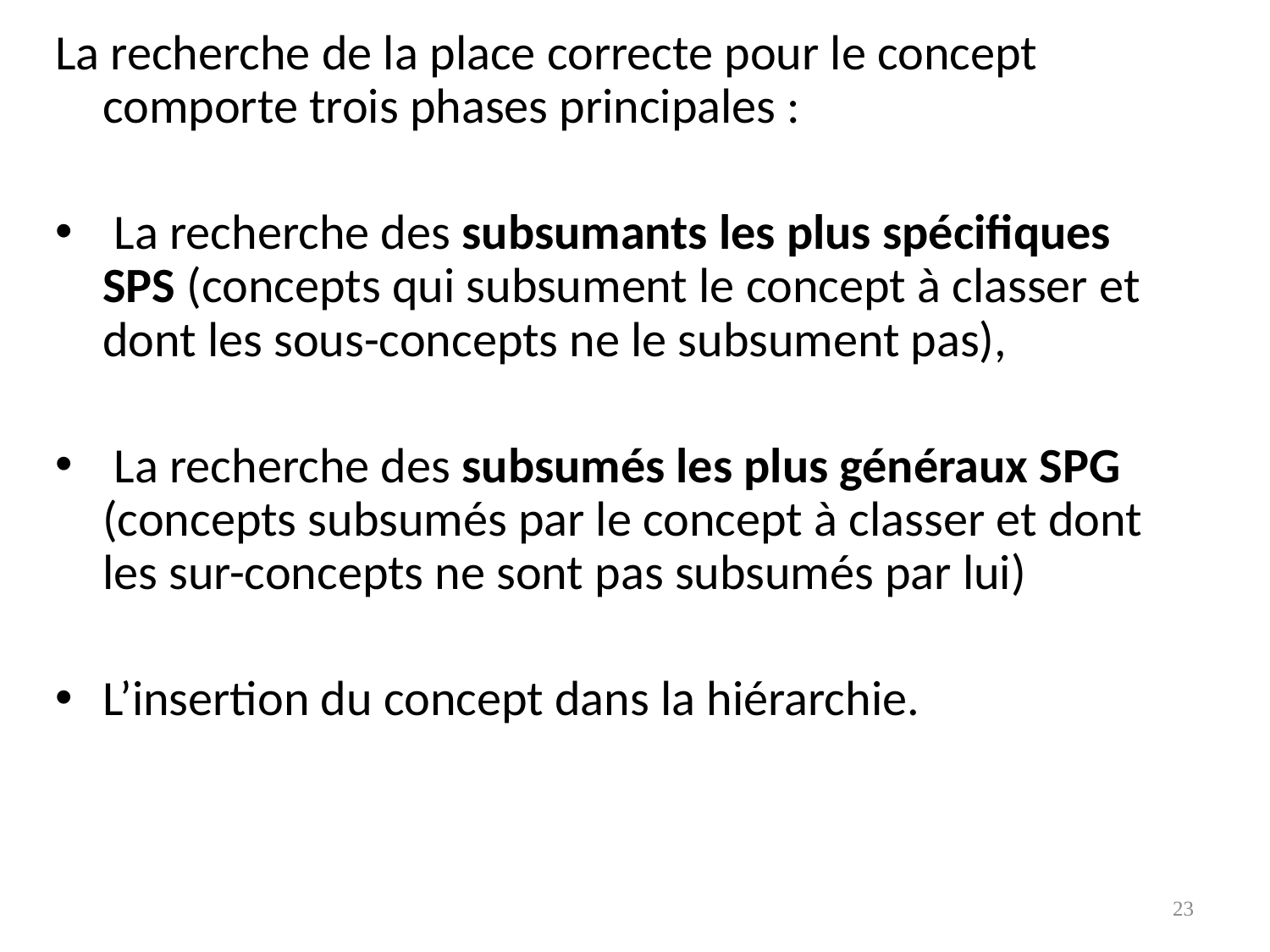

La recherche de la place correcte pour le concept comporte trois phases principales :

 La recherche des subsumants les plus spécifiques SPS (concepts qui subsument le concept à classer et dont les sous-concepts ne le subsument pas),

 La recherche des subsumés les plus généraux SPG (concepts subsumés par le concept à classer et dont les sur-concepts ne sont pas subsumés par lui)

L’insertion du concept dans la hiérarchie.
23